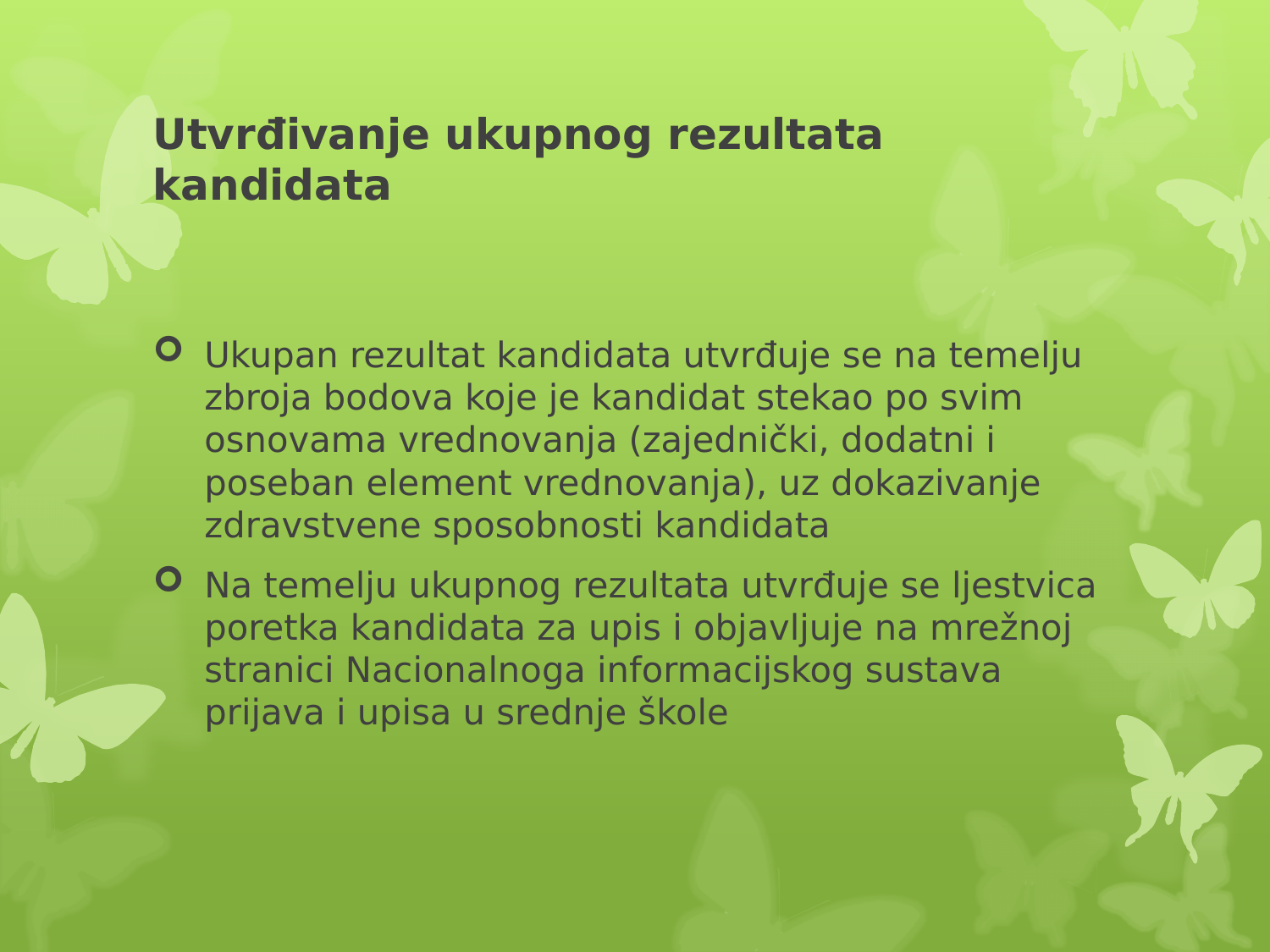

# Utvrđivanje ukupnog rezultata kandidata
Ukupan rezultat kandidata utvrđuje se na temelju zbroja bodova koje je kandidat stekao po svim osnovama vrednovanja (zajednički, dodatni i poseban element vrednovanja), uz dokazivanje zdravstvene sposobnosti kandidata
Na temelju ukupnog rezultata utvrđuje se ljestvica poretka kandidata za upis i objavljuje na mrežnoj stranici Nacionalnoga informacijskog sustava prijava i upisa u srednje škole